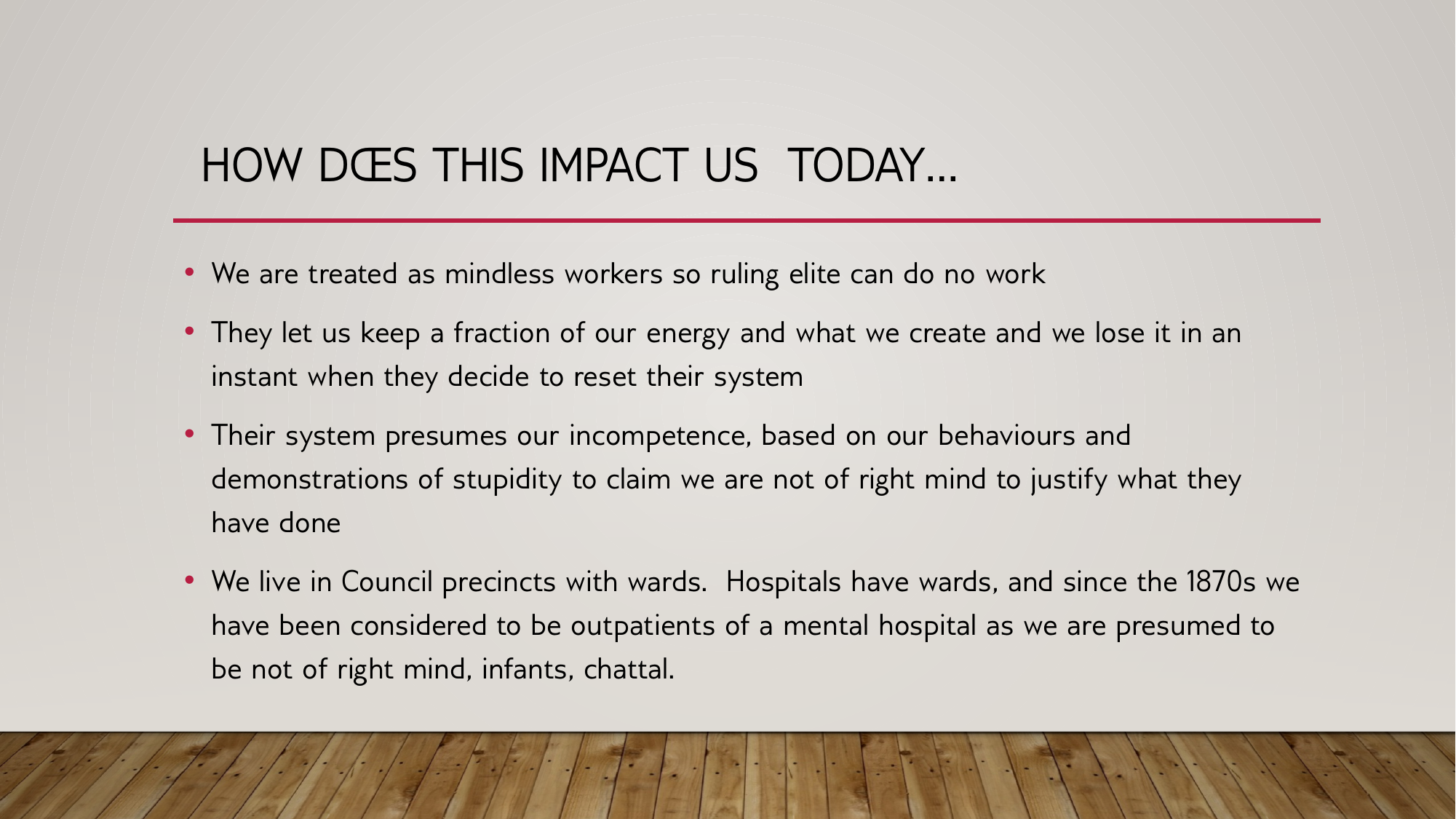

# How Does this impact us  today…
We are treated as mindless workers so ruling elite can do no work
They let us keep a fraction of our energy and what we create and we lose it in an instant when they decide to reset their system
Their system presumes our incompetence, based on our behaviours and demonstrations of stupidity to claim we are not of right mind to justify what they have done
We live in Council precincts with wards.  Hospitals have wards, and since the 1870s we have been considered to be outpatients of a mental hospital as we are presumed to be not of right mind, infants, chattal.